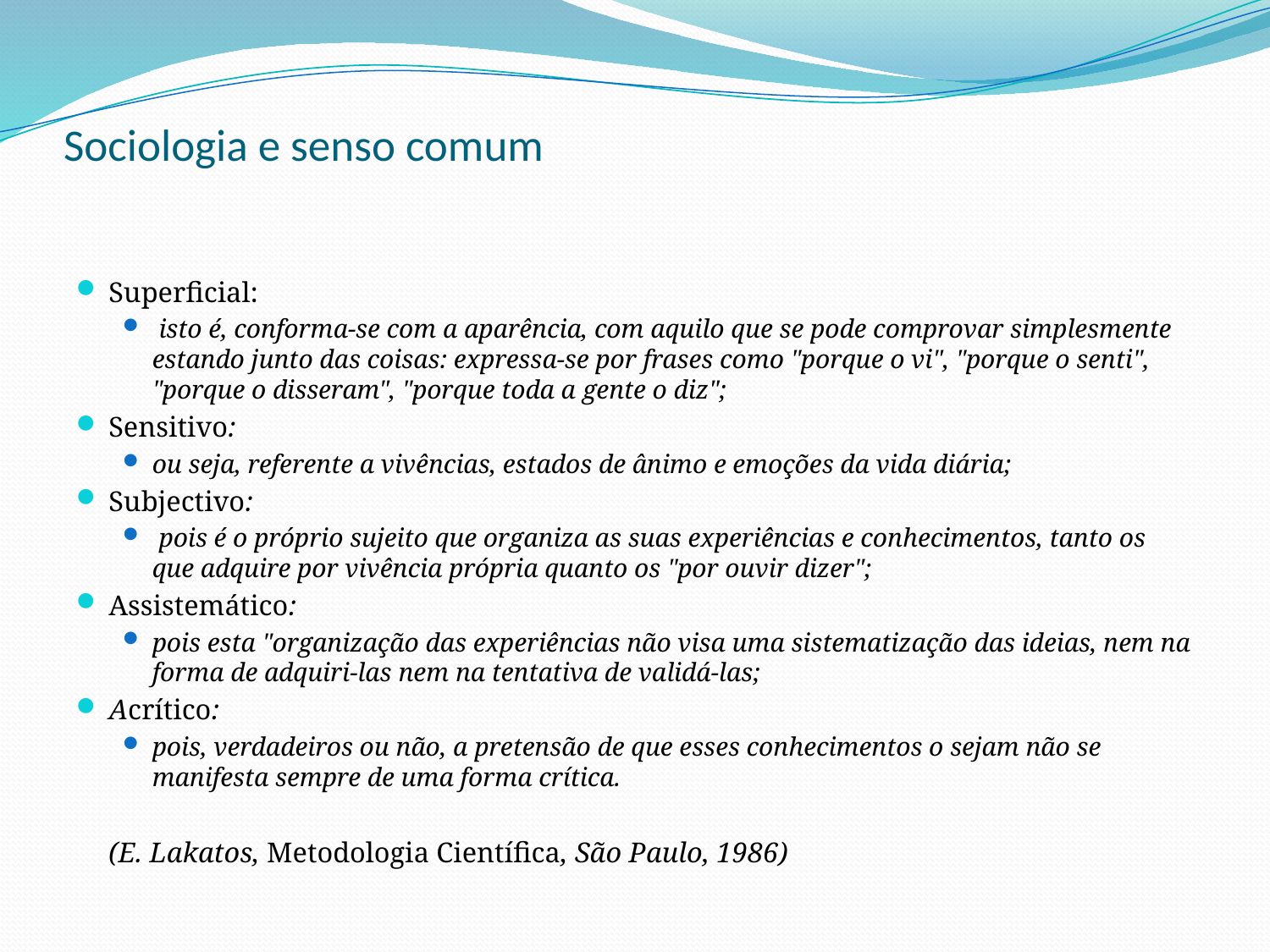

# Sociologia e senso comum
Superficial:
 isto é, conforma-se com a aparência, com aquilo que se pode comprovar simplesmente estando junto das coisas: expressa-se por frases como "porque o vi", "porque o senti", "porque o disseram", "porque toda a gente o diz";
Sensitivo:
ou seja, referente a vivências, estados de ânimo e emoções da vida diária;
Subjectivo:
 pois é o próprio sujeito que organiza as suas experiências e conhecimentos, tanto os que adquire por vivência própria quanto os "por ouvir dizer";
Assistemático:
pois esta "organização das experiências não visa uma sistematização das ideias, nem na forma de adquiri-las nem na tentativa de validá-las;
Acrítico:
pois, verdadeiros ou não, a pretensão de que esses conhecimentos o sejam não se manifesta sempre de uma forma crítica.

				(E. Lakatos, Metodologia Científica, São Paulo, 1986)